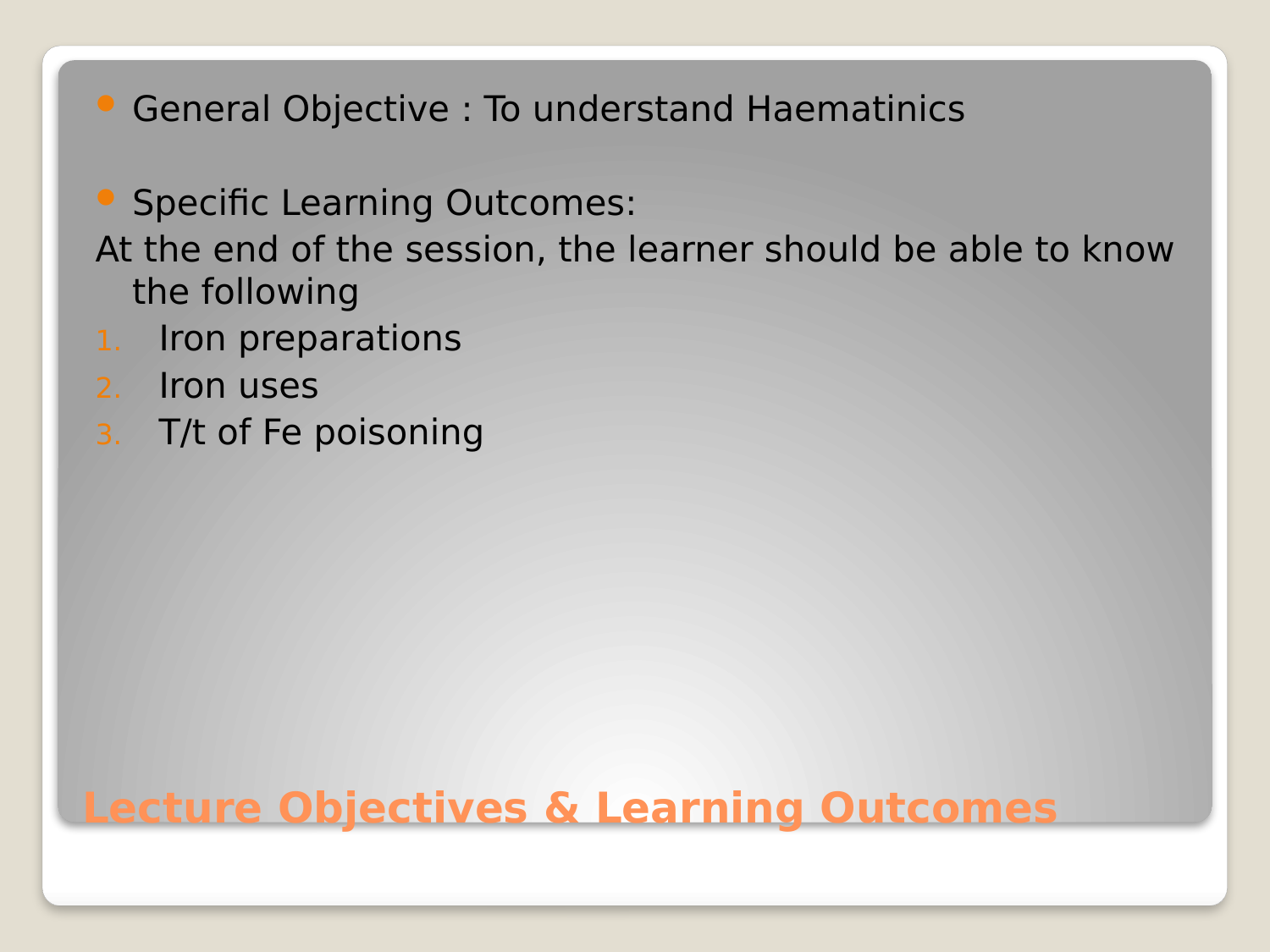

General Objective : To understand Haematinics

Specific Learning Outcomes:
At the end of the session, the learner should be able to know the following
Iron preparations
Iron uses
T/t of Fe poisoning
# Lecture Objectives & Learning Outcomes